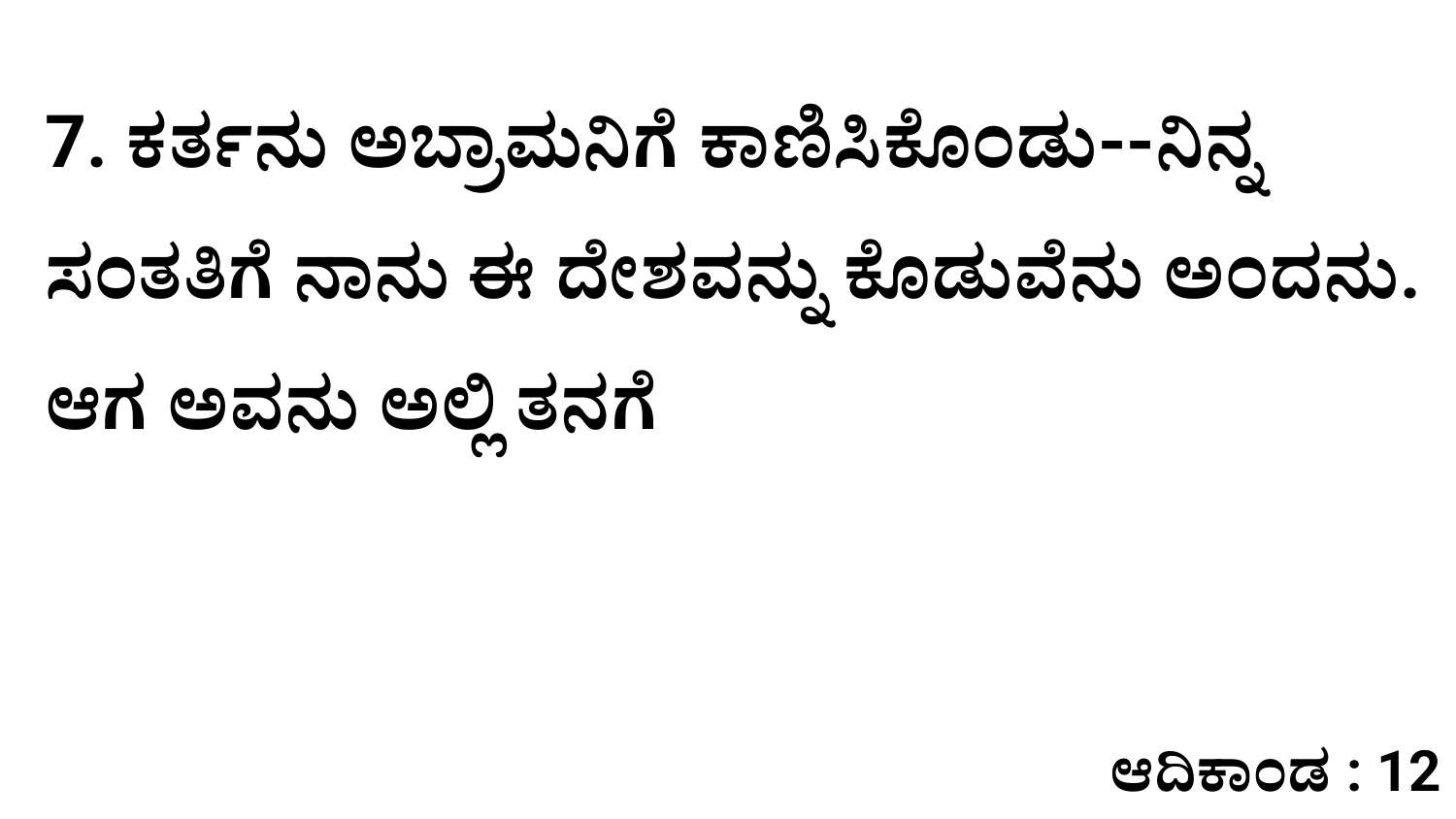

7. ಕರ್ತನು ಅಬ್ರಾಮನಿಗೆ ಕಾಣಿಸಿಕೊಂಡು--ನಿನ್ನ ಸಂತತಿಗೆ ನಾನು ಈ ದೇಶವನ್ನು ಕೊಡುವೆನು ಅಂದನು. ಆಗ ಅವನು ಅಲ್ಲಿ ತನಗೆ
ಆದಿಕಾಂಡ : 12